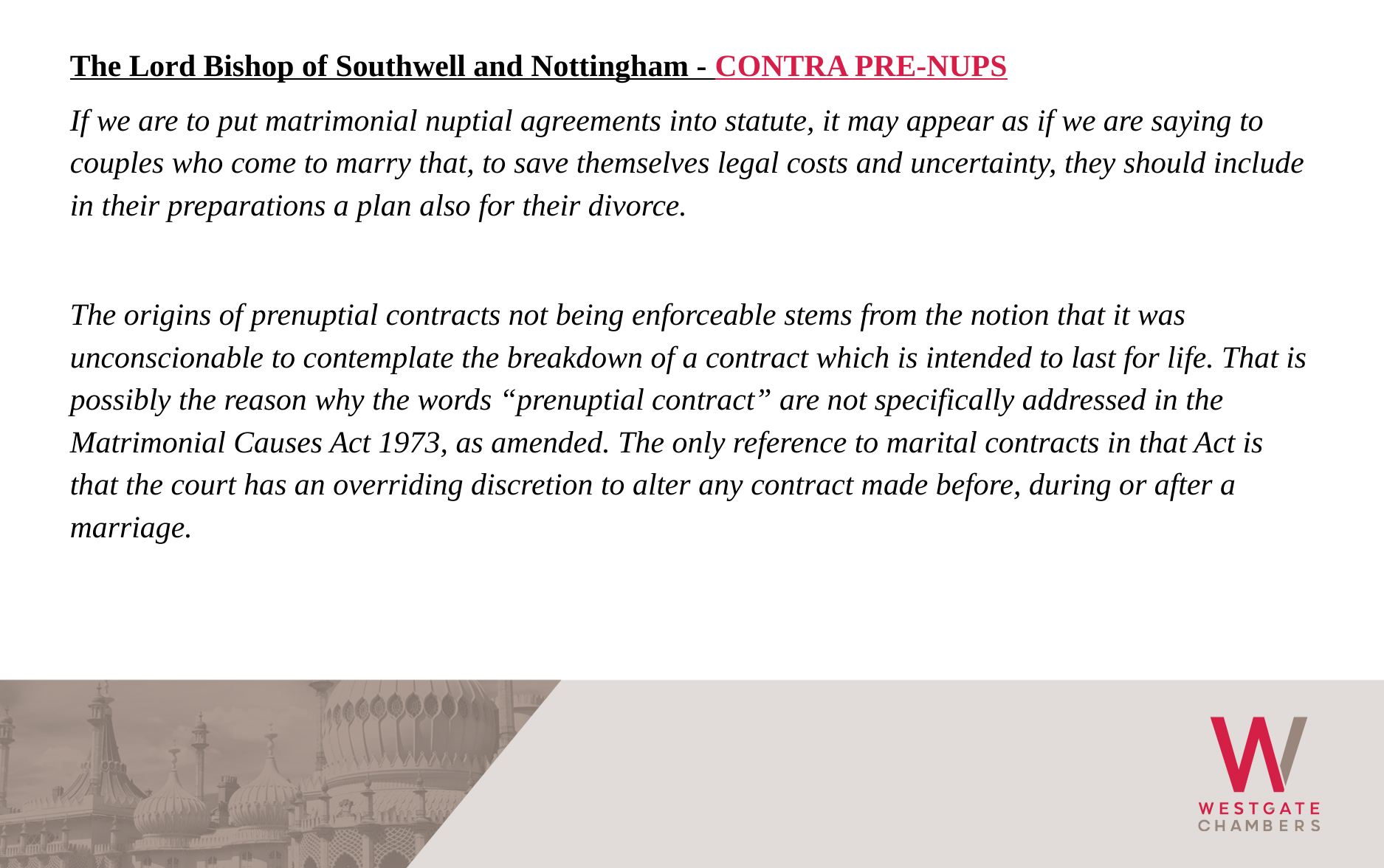

The Lord Bishop of Southwell and Nottingham - CONTRA PRE-NUPS
If we are to put matrimonial nuptial agreements into statute, it may appear as if we are saying to couples who come to marry that, to save themselves legal costs and uncertainty, they should include in their preparations a plan also for their divorce.

The origins of prenuptial contracts not being enforceable stems from the notion that it was unconscionable to contemplate the breakdown of a contract which is intended to last for life. That is possibly the reason why the words “prenuptial contract” are not specifically addressed in the Matrimonial Causes Act 1973, as amended. The only reference to marital contracts in that Act is that the court has an overriding discretion to alter any contract made before, during or after a marriage.